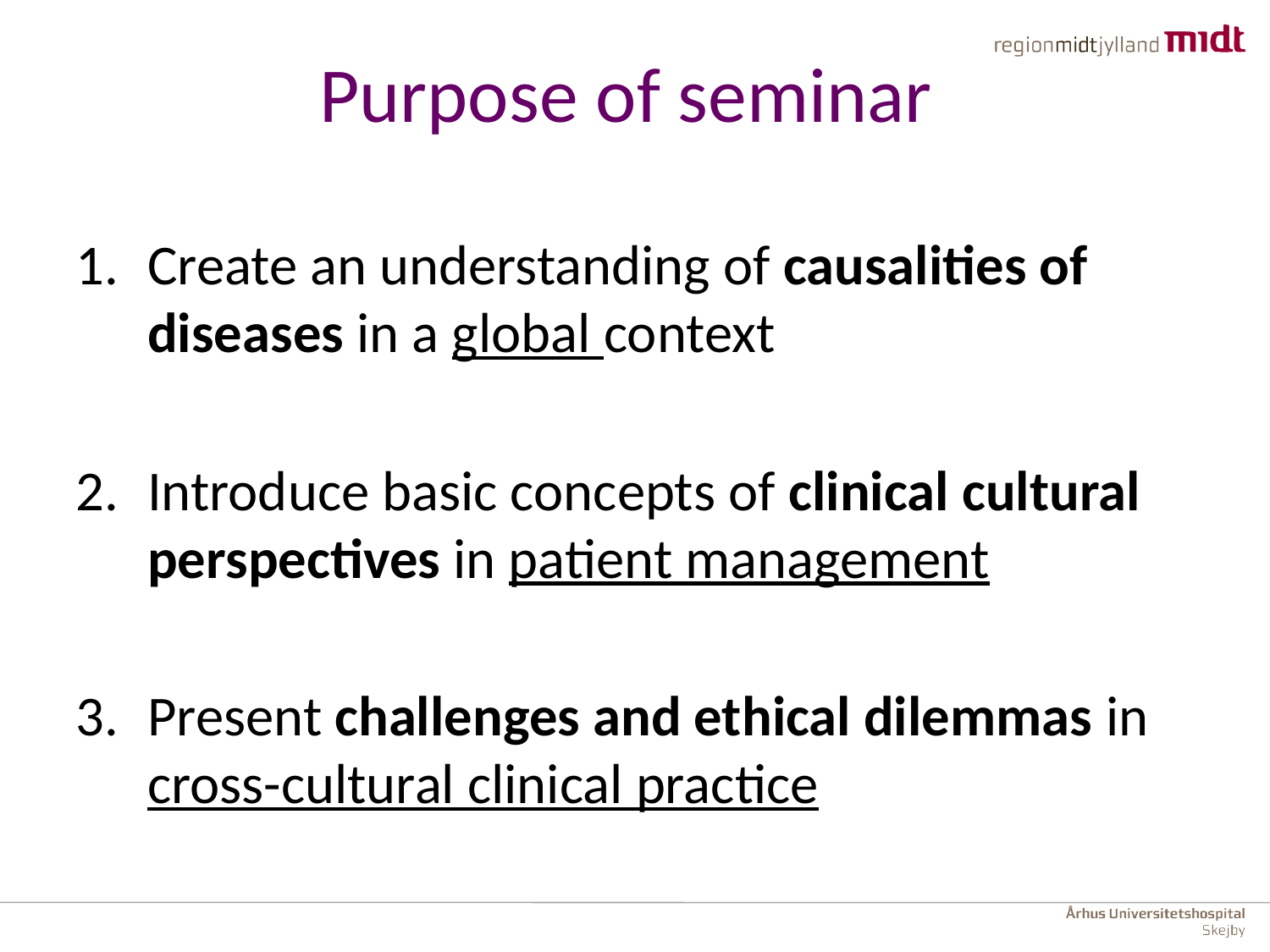

# Purpose of seminar
Create an understanding of causalities of diseases in a global context

Introduce basic concepts of clinical cultural perspectives in patient management

Present challenges and ethical dilemmas in cross-cultural clinical practice